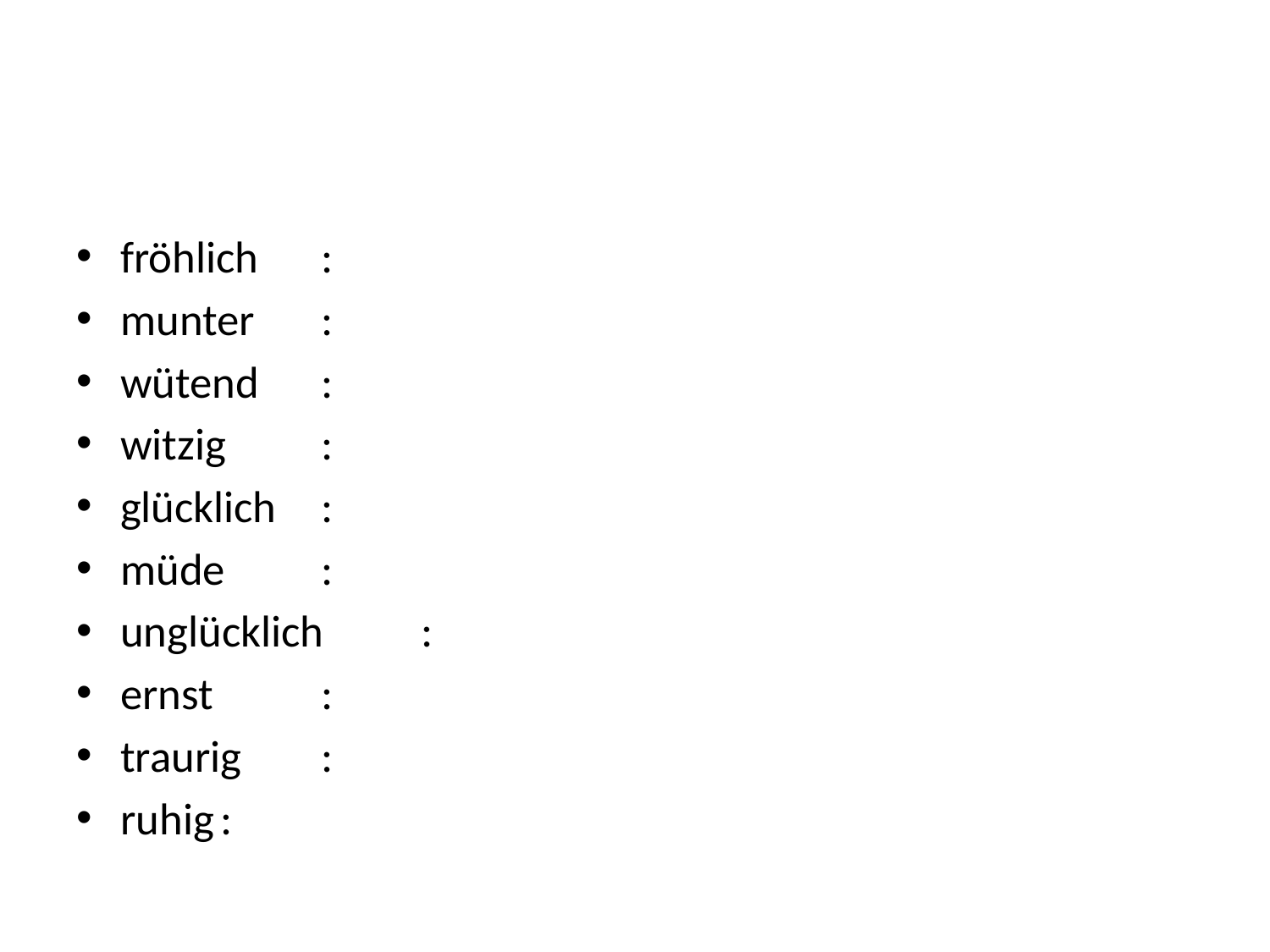

#
fröhlich		:
munter		:
wütend		:
witzig		:
glücklich		:
müde		:
unglücklich	:
ernst 		:
traurig		:
ruhig		: